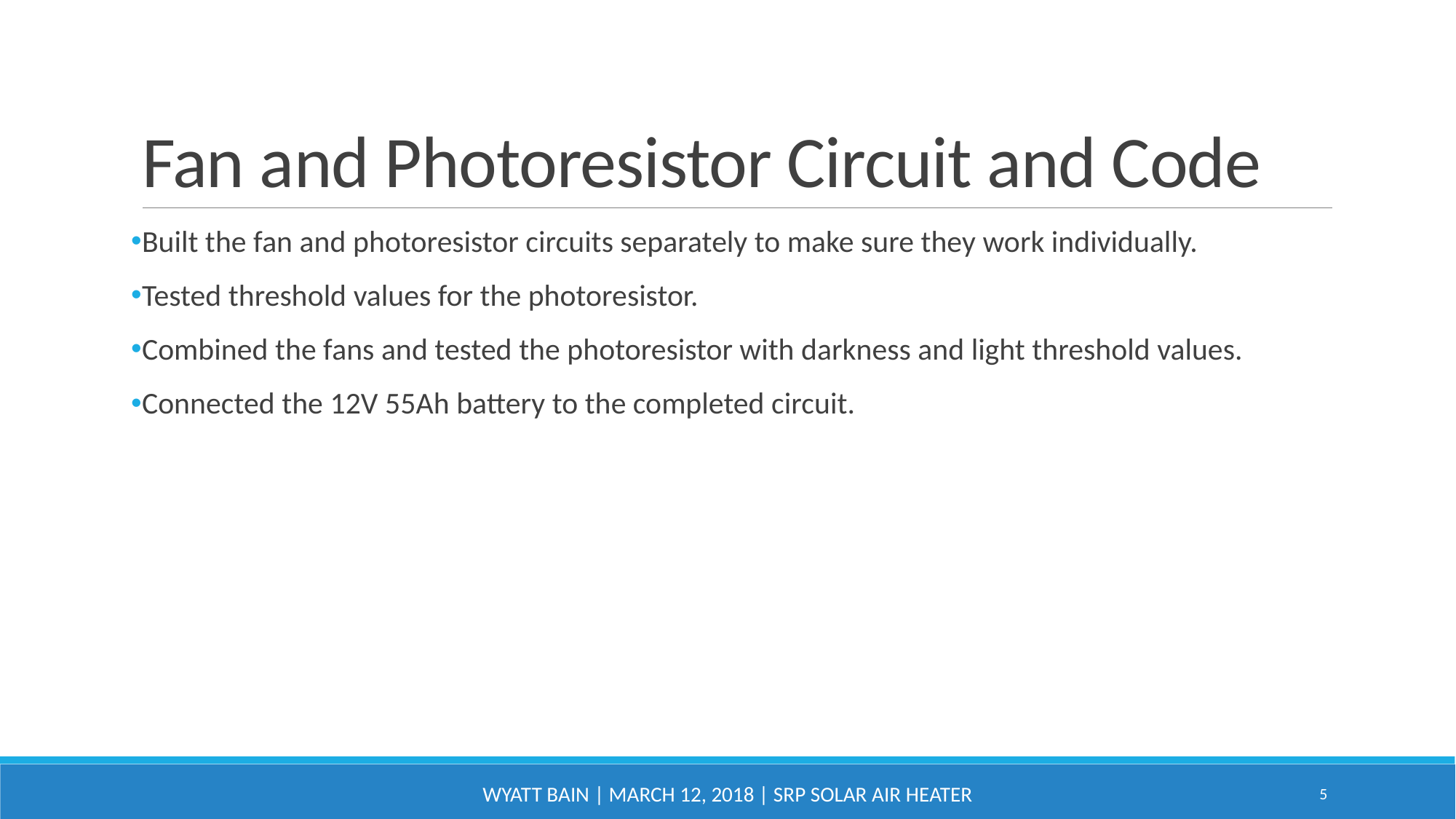

# Fan and Photoresistor Circuit and Code
Built the fan and photoresistor circuits separately to make sure they work individually.
Tested threshold values for the photoresistor.
Combined the fans and tested the photoresistor with darkness and light threshold values.
Connected the 12V 55Ah battery to the completed circuit.

Wyatt Bain | March 12, 2018 | SRP Solar AIR Heater
5